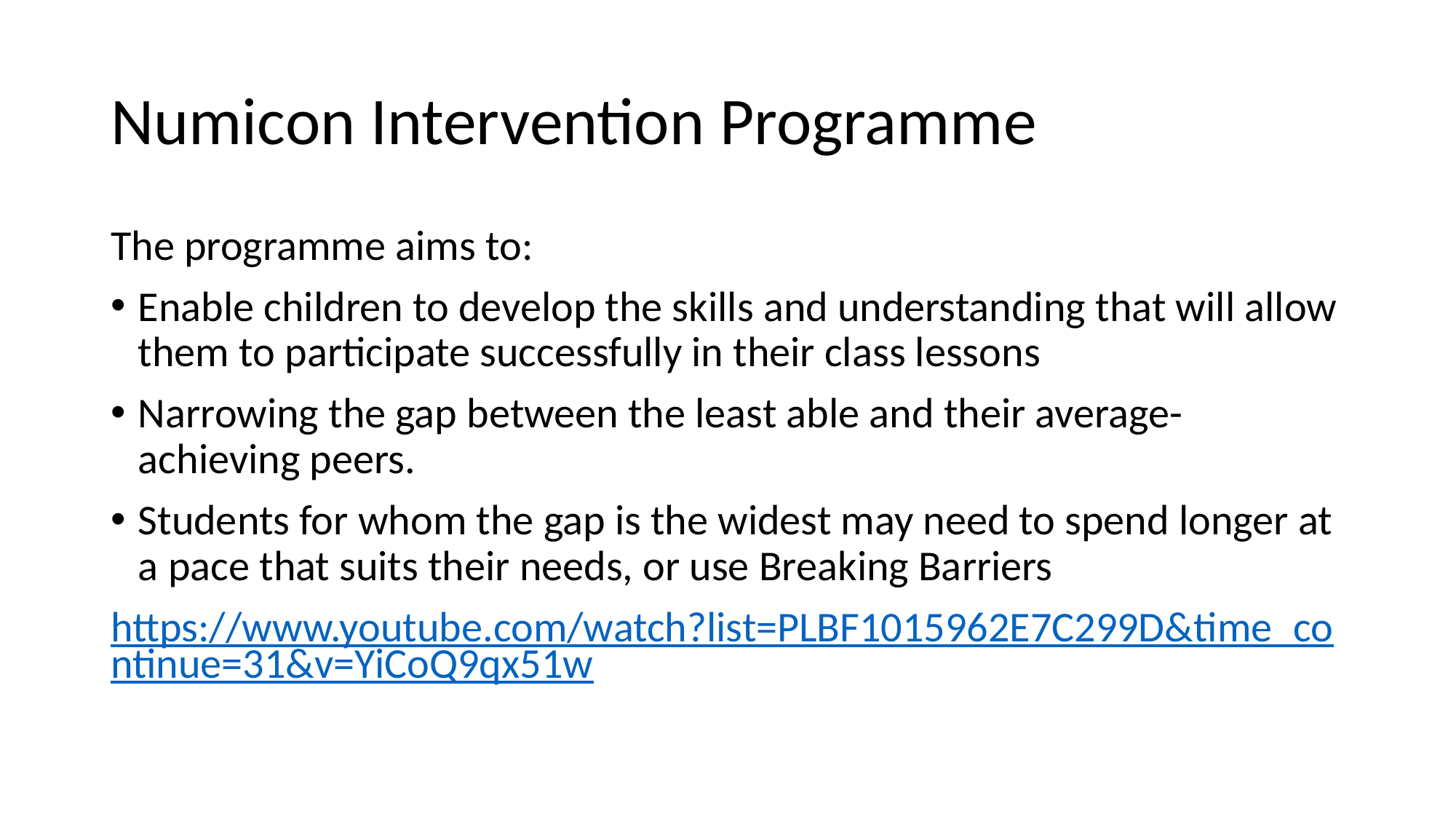

# Numicon Intervention Programme
The programme aims to:
Enable children to develop the skills and understanding that will allow them to participate successfully in their class lessons
Narrowing the gap between the least able and their average-achieving peers.
Students for whom the gap is the widest may need to spend longer at a pace that suits their needs, or use Breaking Barriers
https://www.youtube.com/watch?list=PLBF1015962E7C299D&time_continue=31&v=YiCoQ9qx51w